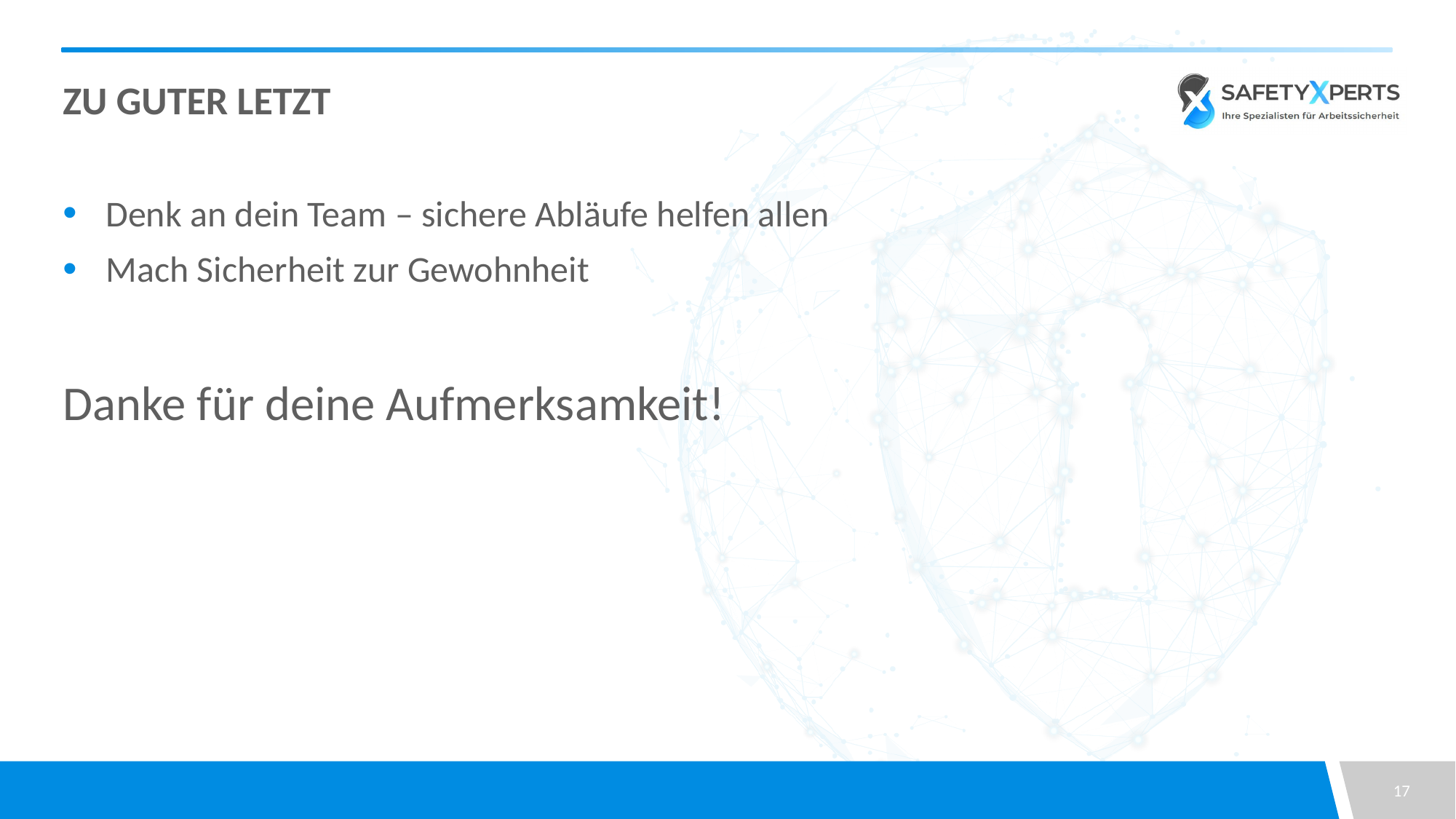

# zu guter Letzt
Denk an dein Team – sichere Abläufe helfen allen
Mach Sicherheit zur Gewohnheit

Danke für deine Aufmerksamkeit!

17